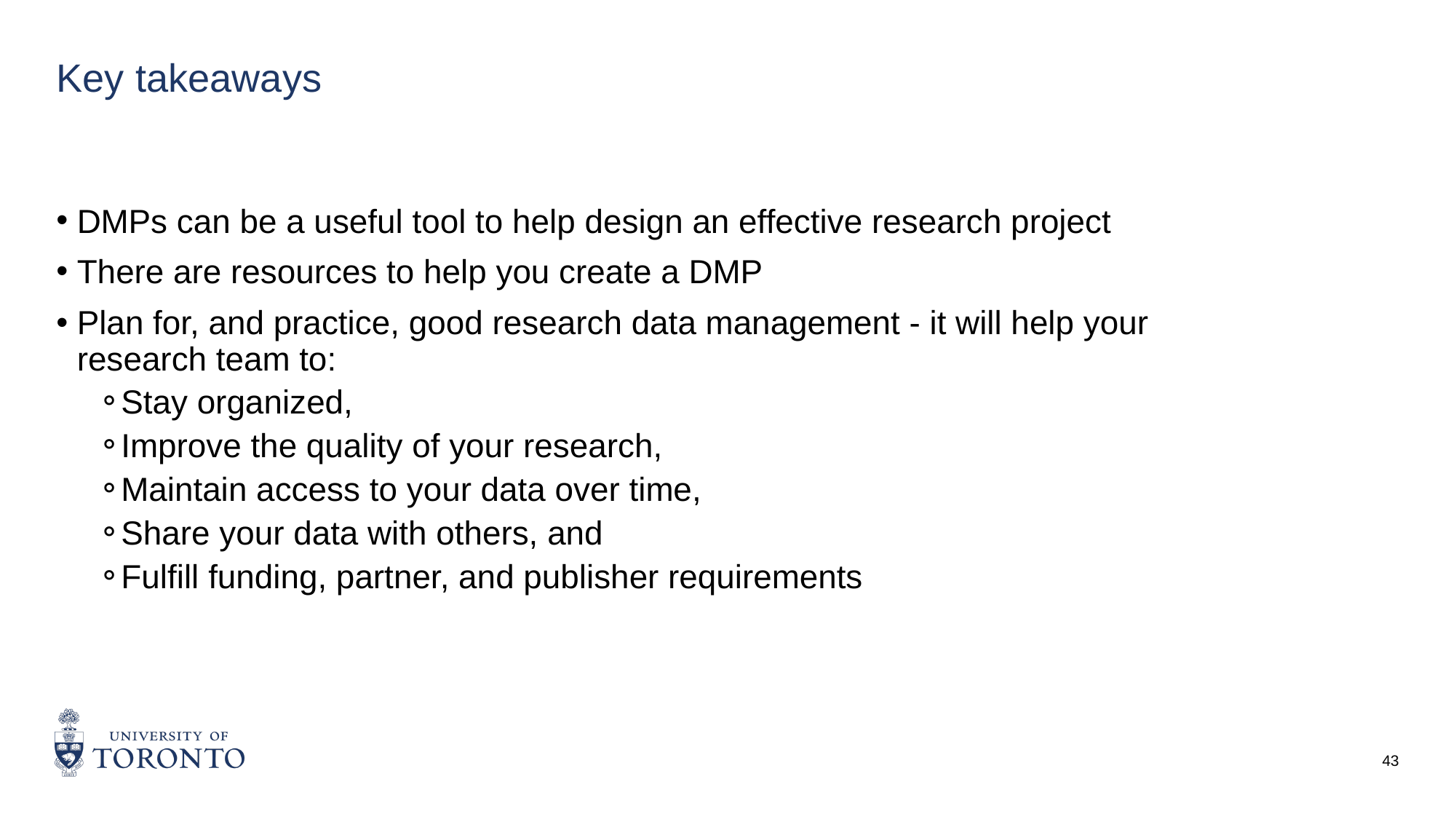

# Key takeaways
DMPs can be a useful tool to help design an effective research project
There are resources to help you create a DMP
Plan for, and practice, good research data management - it will help your research team to:
Stay organized,
Improve the quality of your research,
Maintain access to your data over time,
Share your data with others, and
Fulfill funding, partner, and publisher requirements

43